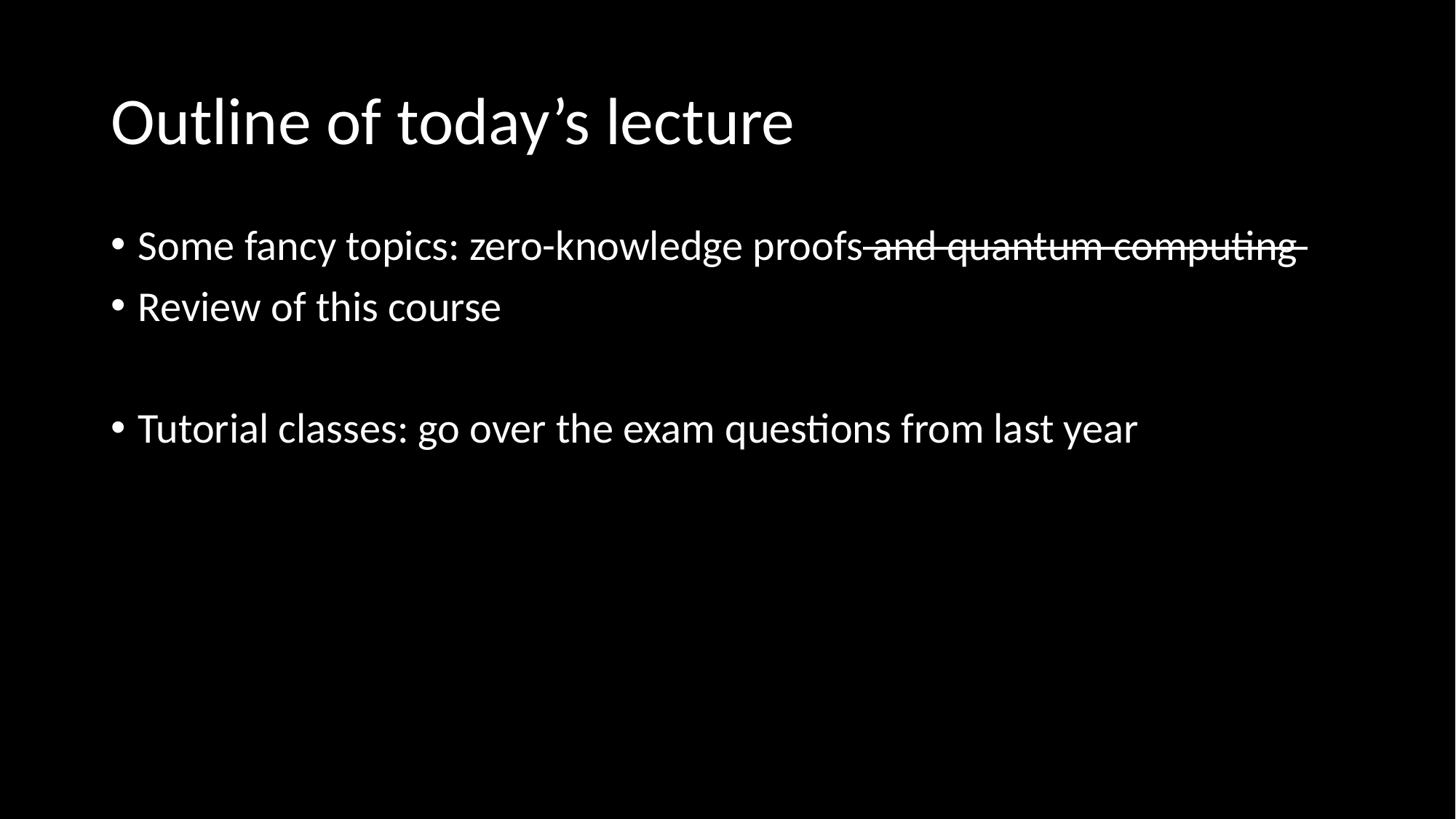

# Outline of today’s lecture
Some fancy topics: zero-knowledge proofs and quantum computing
Review of this course

Tutorial classes: go over the exam questions from last year